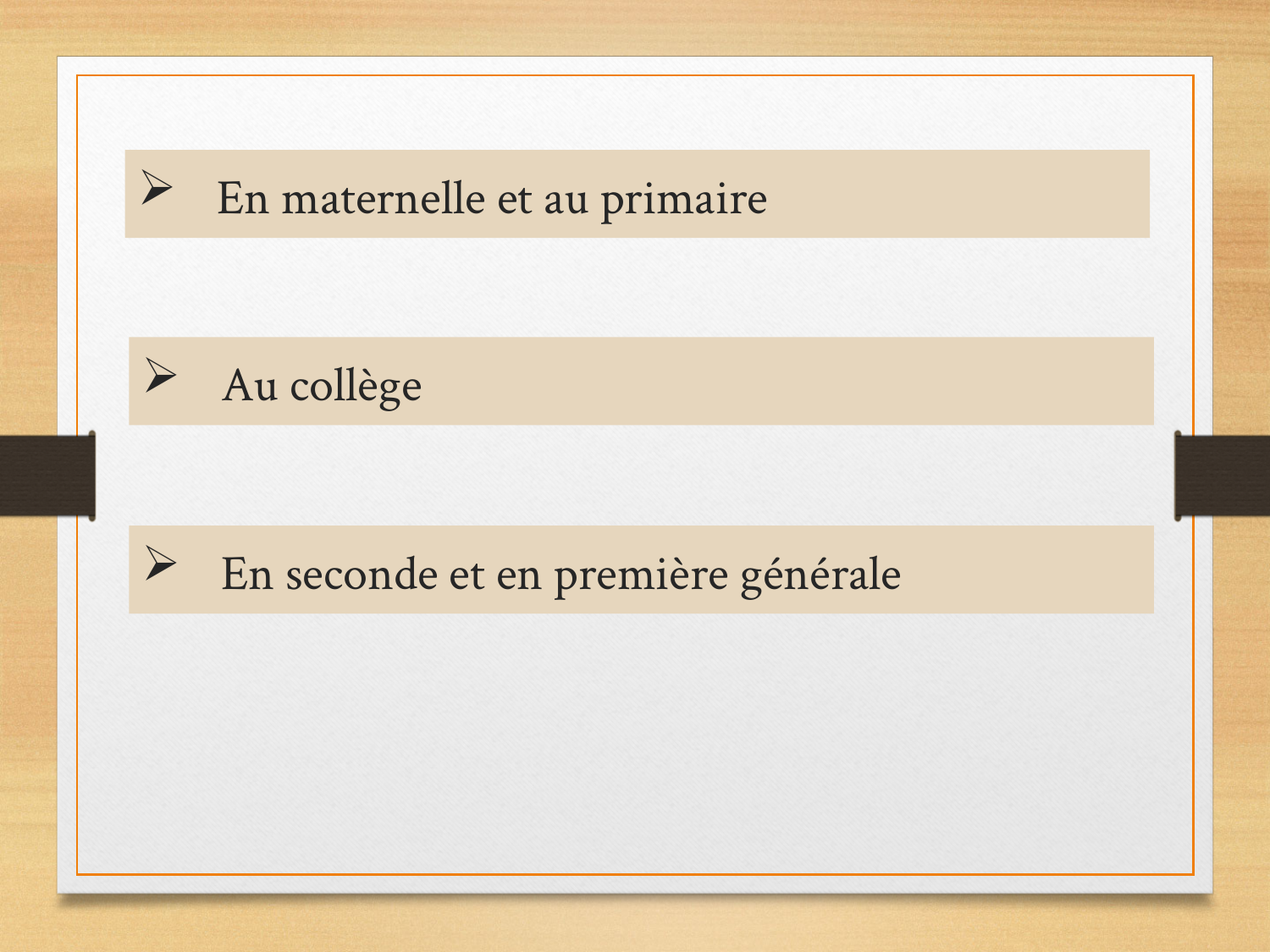

En maternelle et au primaire
Au collège
En seconde et en première générale